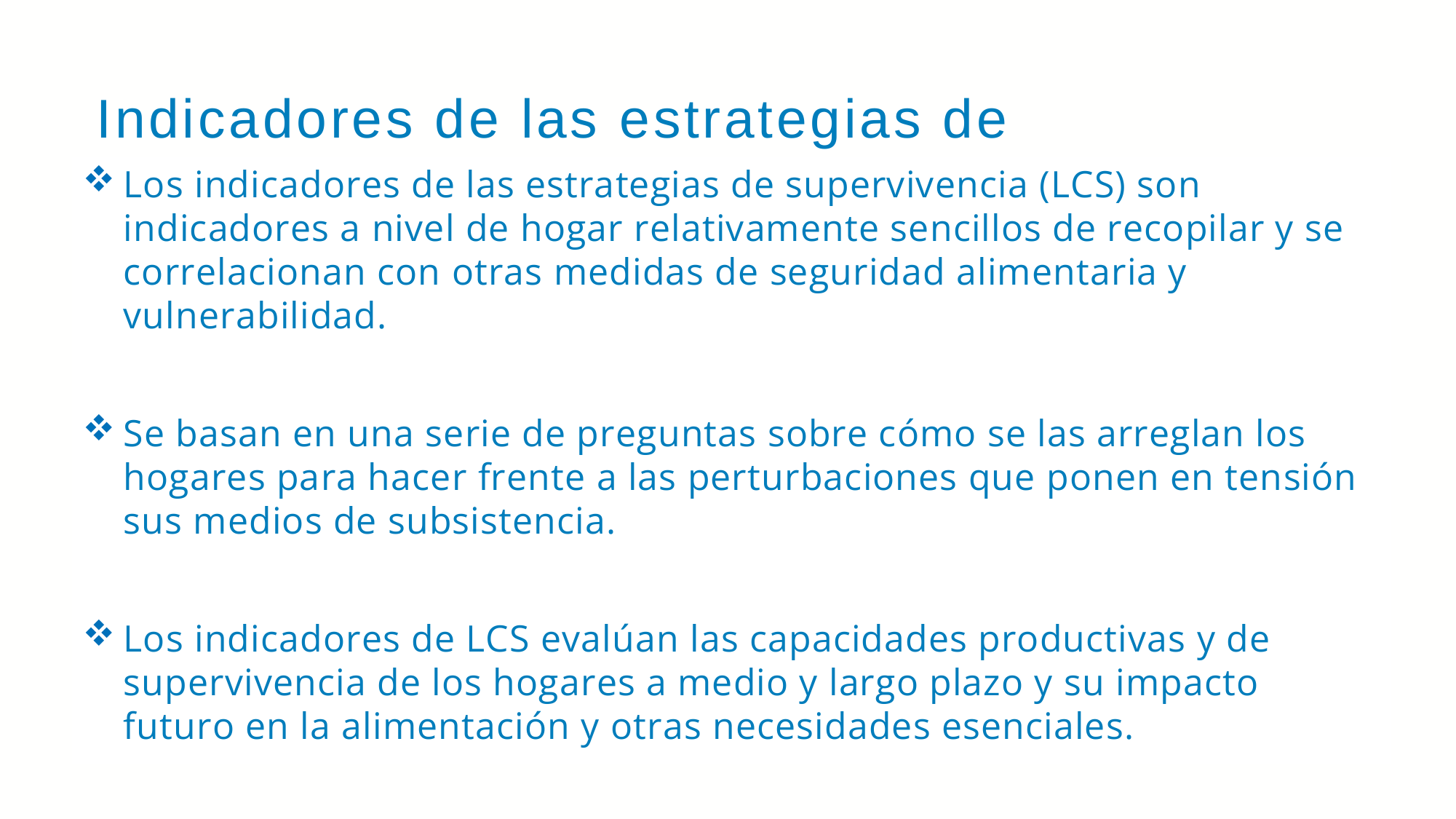

# Indicadores de las estrategias de supervivencia (ECS)
Los indicadores de las estrategias de supervivencia (LCS) son indicadores a nivel de hogar relativamente sencillos de recopilar y se correlacionan con otras medidas de seguridad alimentaria y vulnerabilidad.

Se basan en una serie de preguntas sobre cómo se las arreglan los hogares para hacer frente a las perturbaciones que ponen en tensión sus medios de subsistencia.

Los indicadores de LCS evalúan las capacidades productivas y de supervivencia de los hogares a medio y largo plazo y su impacto futuro en la alimentación y otras necesidades esenciales.